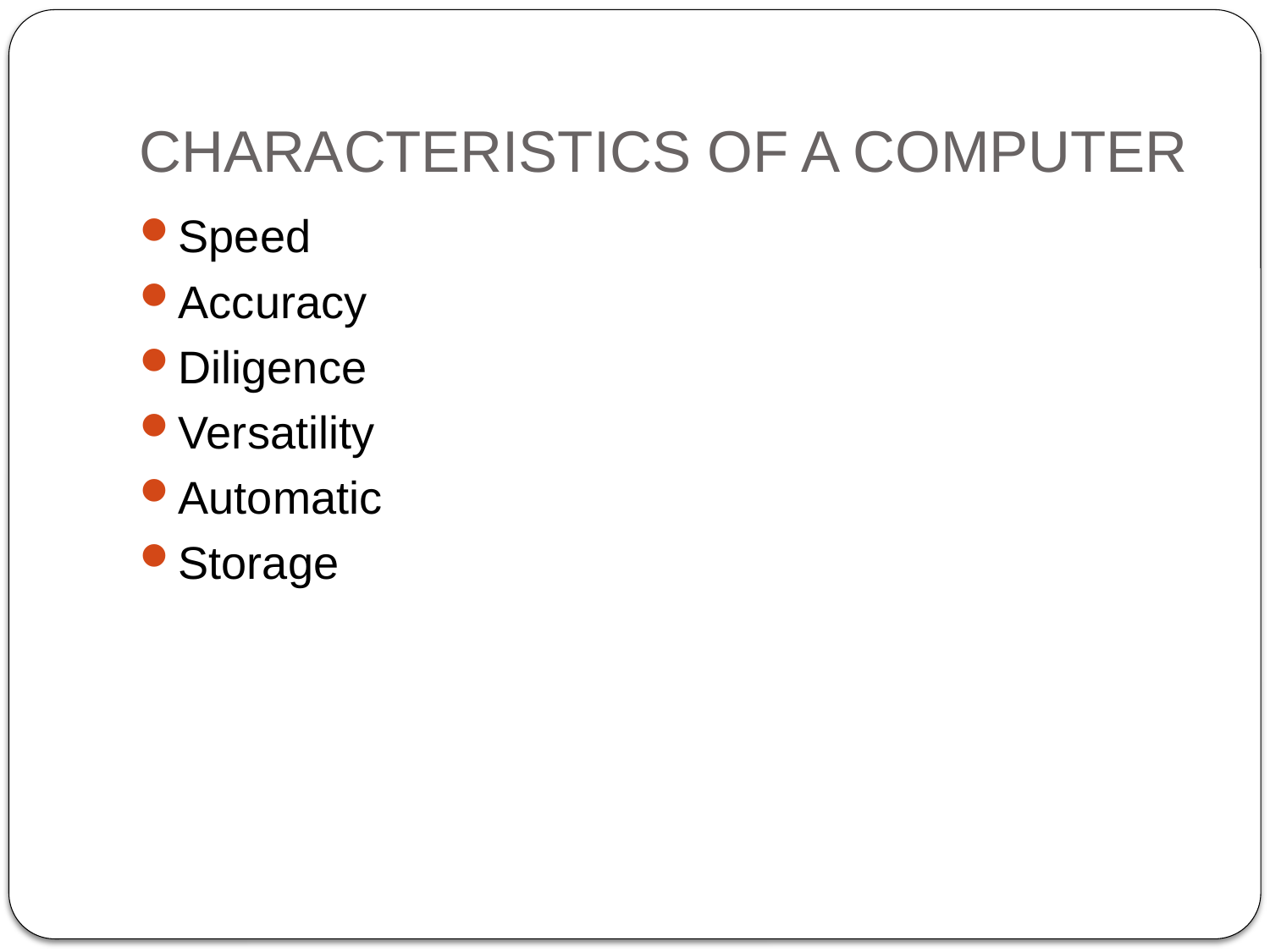

# Characteristics of a Computer
Speed
Accuracy
Diligence
Versatility
Automatic
Storage